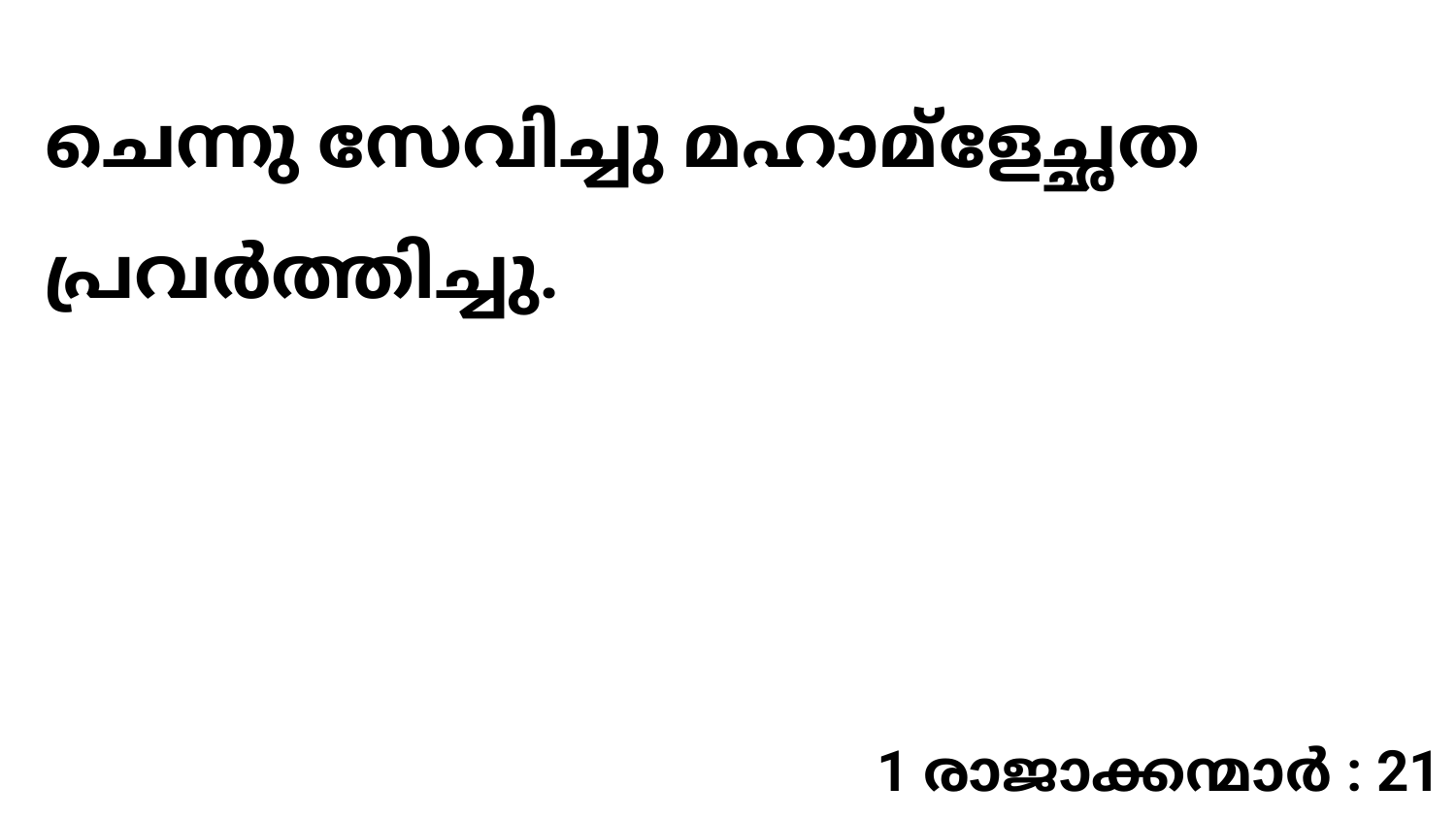

ചെന്നു സേവിച്ചു മഹാമ്ളേച്ഛത പ്രവർത്തിച്ചു.
1 രാജാക്കന്മാർ : 21